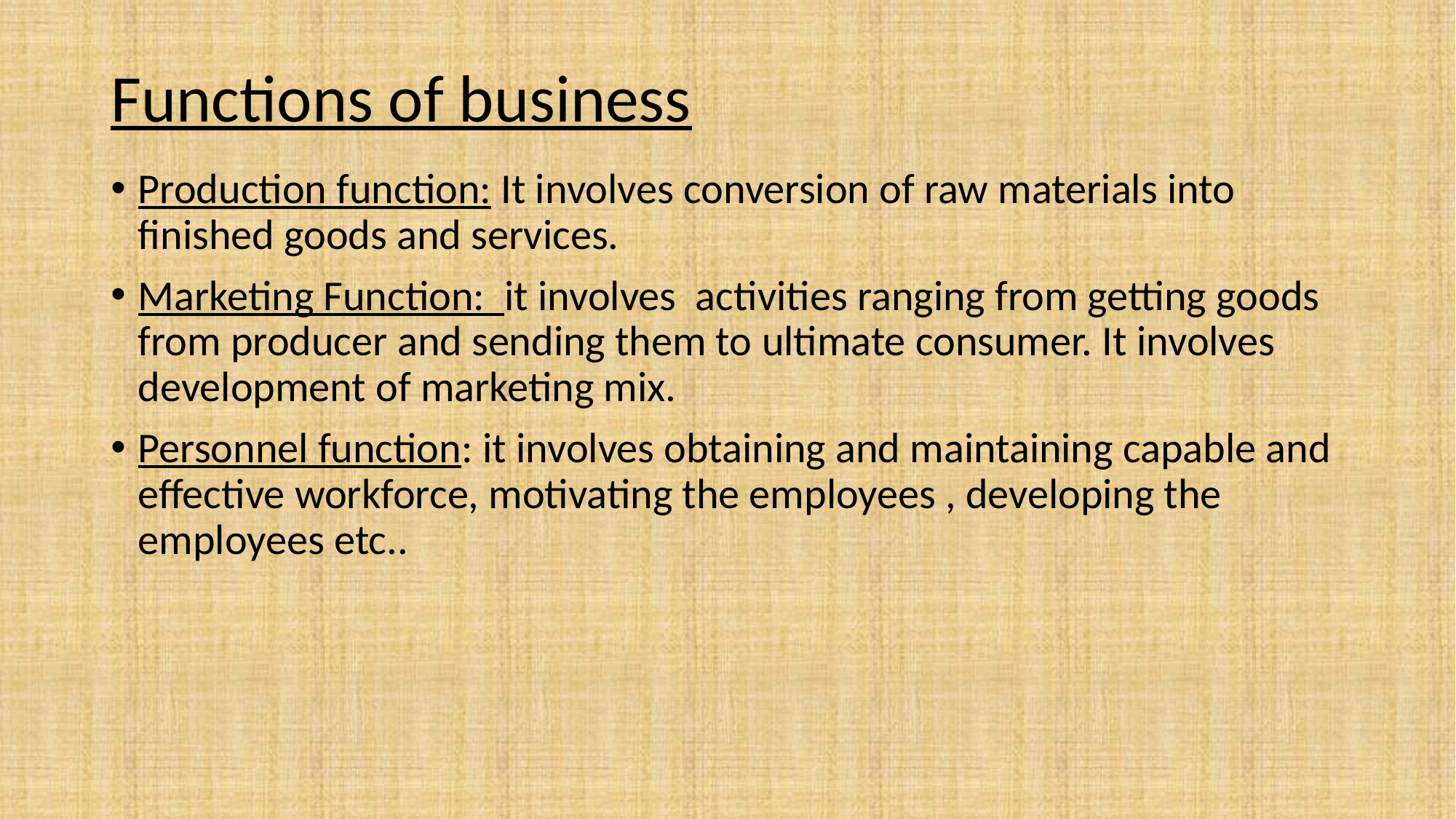

# Functions of business
Production function: It involves conversion of raw materials into finished goods and services.
Marketing Function:  it involves  activities ranging from getting goods from producer and sending them to ultimate consumer. It involves  development of marketing mix.
Personnel function: it involves obtaining and maintaining capable and effective workforce, motivating the employees , developing the employees etc..